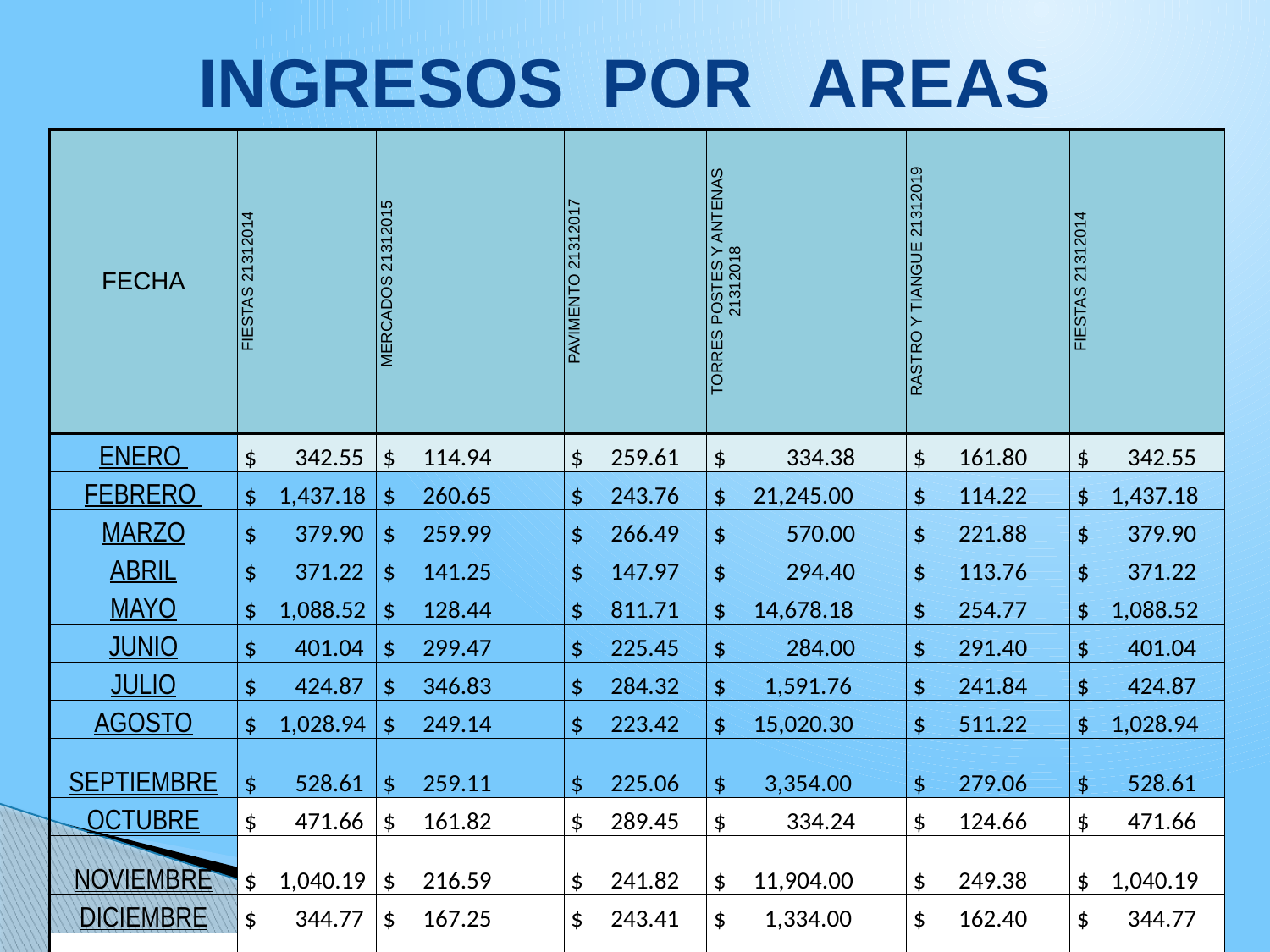

# INGRESOS  POR   AREAS
| FECHA | FIESTAS 21312014 | MERCADOS 21312015 | PAVIMENTO 21312017 | TORRES POSTES Y ANTENAS 21312018 | RASTRO Y TIANGUE 21312019 | FIESTAS 21312014 |
| --- | --- | --- | --- | --- | --- | --- |
| ENERO | $ 342.55 | $ 114.94 | $ 259.61 | $ 334.38 | $ 161.80 | $ 342.55 |
| FEBRERO | $ 1,437.18 | $ 260.65 | $ 243.76 | $ 21,245.00 | $ 114.22 | $ 1,437.18 |
| MARZO | $ 379.90 | $ 259.99 | $ 266.49 | $ 570.00 | $ 221.88 | $ 379.90 |
| ABRIL | $ 371.22 | $ 141.25 | $ 147.97 | $ 294.40 | $ 113.76 | $ 371.22 |
| MAYO | $ 1,088.52 | $ 128.44 | $ 811.71 | $ 14,678.18 | $ 254.77 | $ 1,088.52 |
| JUNIO | $ 401.04 | $ 299.47 | $ 225.45 | $ 284.00 | $ 291.40 | $ 401.04 |
| JULIO | $ 424.87 | $ 346.83 | $ 284.32 | $ 1,591.76 | $ 241.84 | $ 424.87 |
| AGOSTO | $ 1,028.94 | $ 249.14 | $ 223.42 | $ 15,020.30 | $ 511.22 | $ 1,028.94 |
| SEPTIEMBRE | $ 528.61 | $ 259.11 | $ 225.06 | $ 3,354.00 | $ 279.06 | $ 528.61 |
| OCTUBRE | $ 471.66 | $ 161.82 | $ 289.45 | $ 334.24 | $ 124.66 | $ 471.66 |
| NOVIEMBRE | $ 1,040.19 | $ 216.59 | $ 241.82 | $ 11,904.00 | $ 249.38 | $ 1,040.19 |
| DICIEMBRE | $ 344.77 | $ 167.25 | $ 243.41 | $ 1,334.00 | $ 162.40 | $ 344.77 |
|  |  |  |  |  |  |  |
| TOTALES | $ 7,859.46 | $ 2,605.48 | $ 3,462.47 | $ 70,944.26 | $ 2,726.39 | $ 7,859.46 |